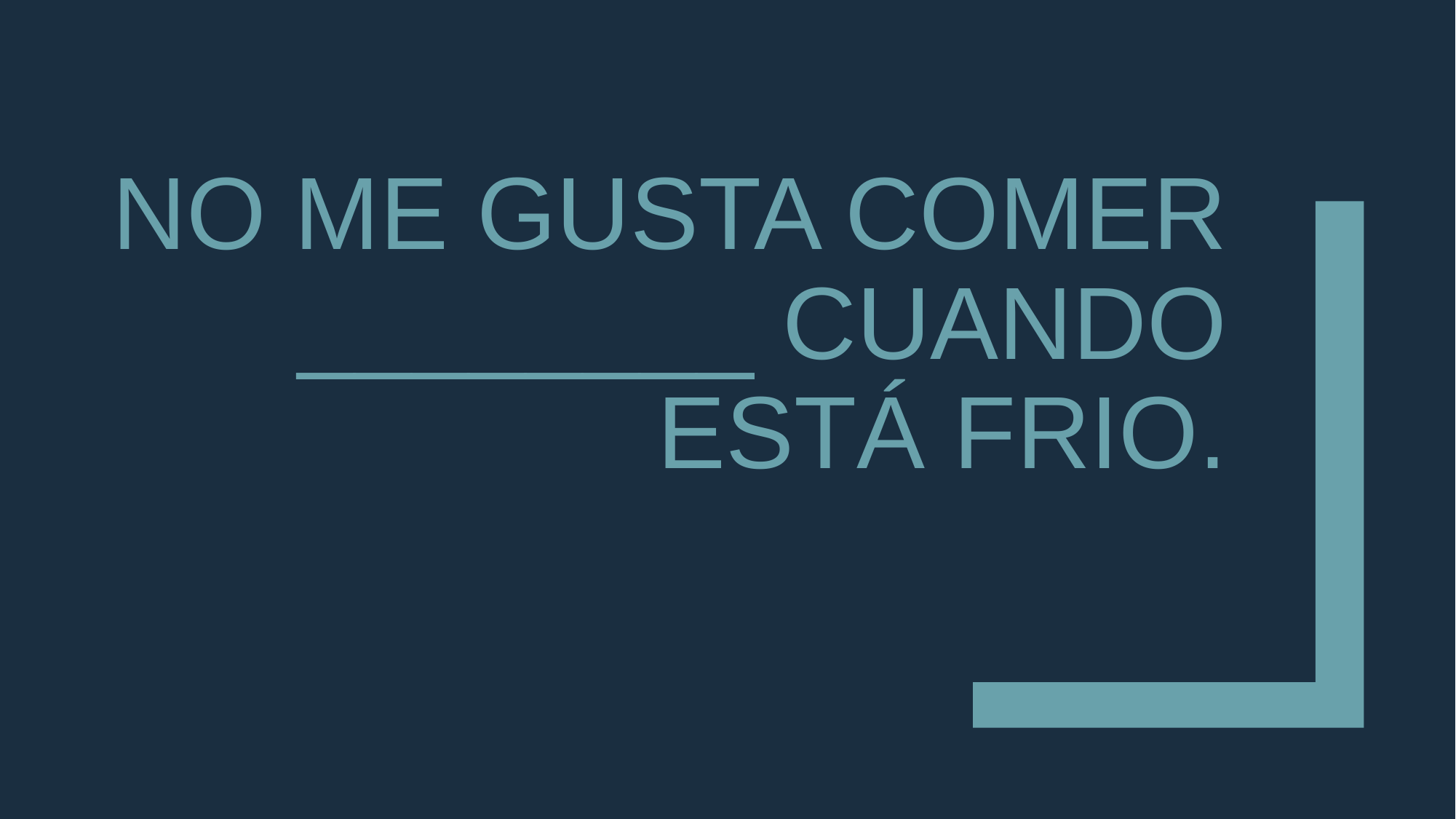

# No me gusta comer ________ cuando estÁ frio.